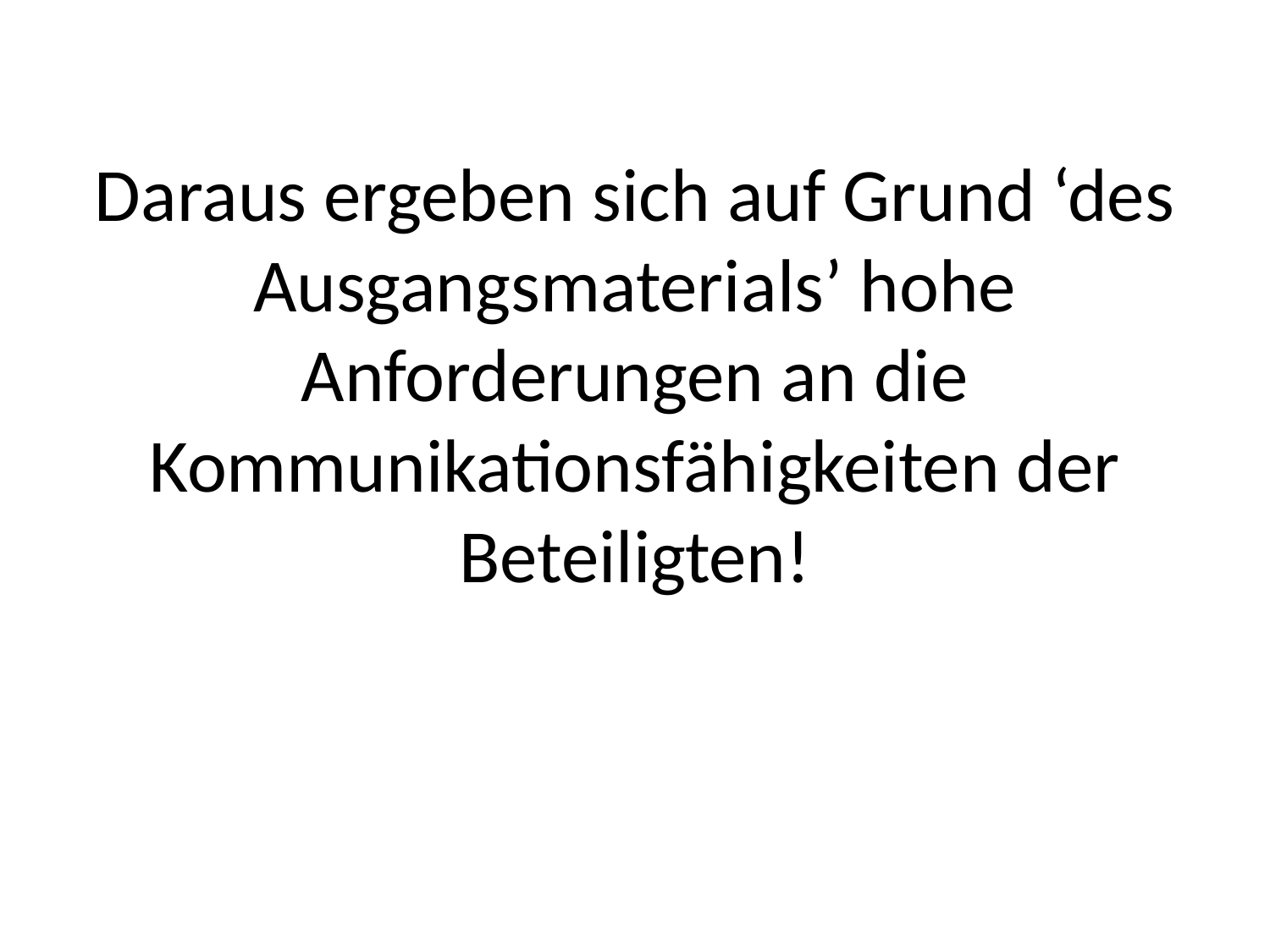

# Daraus ergeben sich auf Grund ‘des Ausgangsmaterials’ hohe Anforderungen an die Kommunikationsfähigkeiten der Beteiligten!